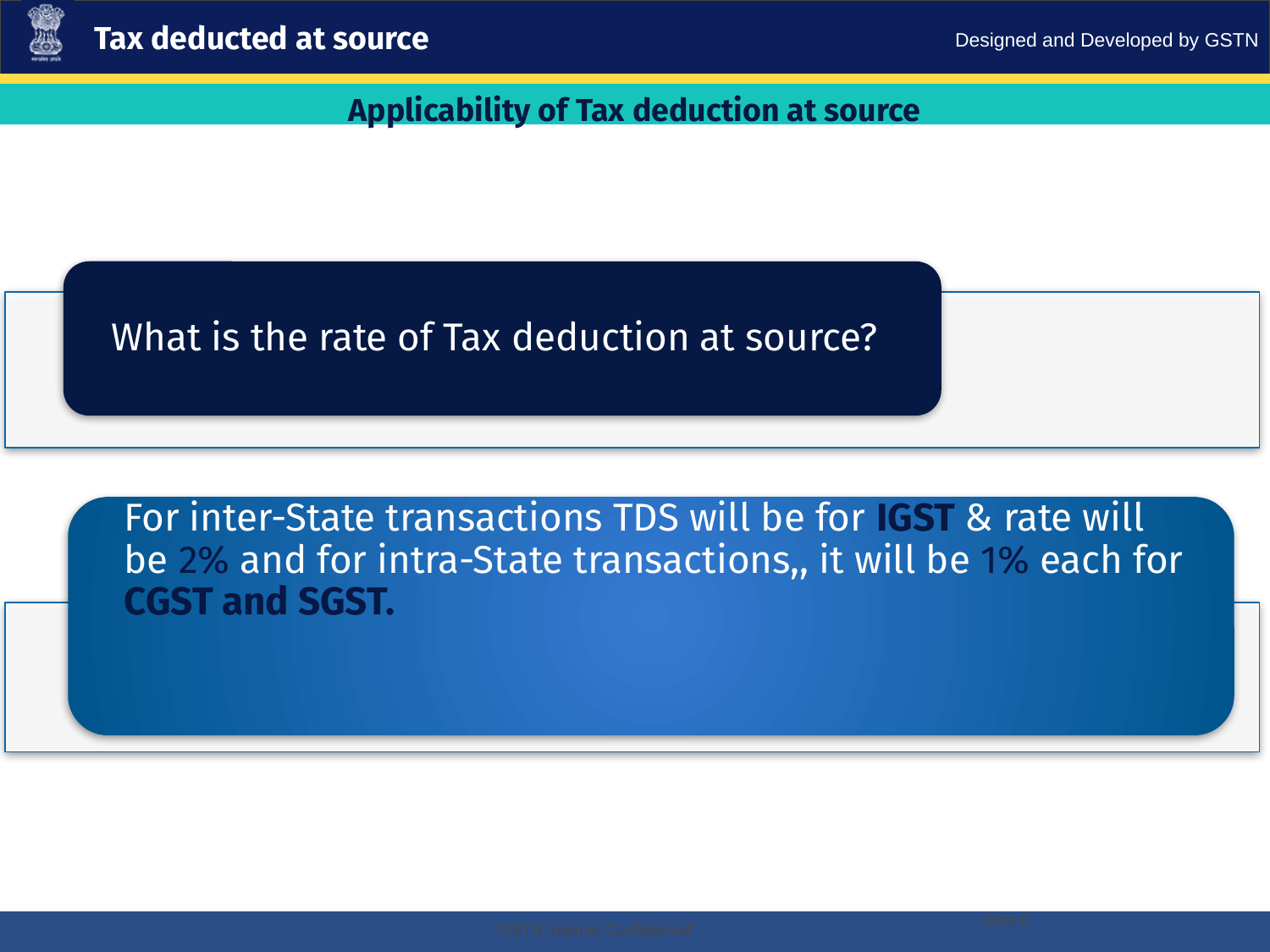

Tax deducted at source
Applicability of Tax deduction at source
What is the rate of Tax deduction at source?
For inter-State transactions TDS will be for IGST & rate will be 2% and for intra-State transactions,, it will be 1% each for CGST and SGST.

Slide 6